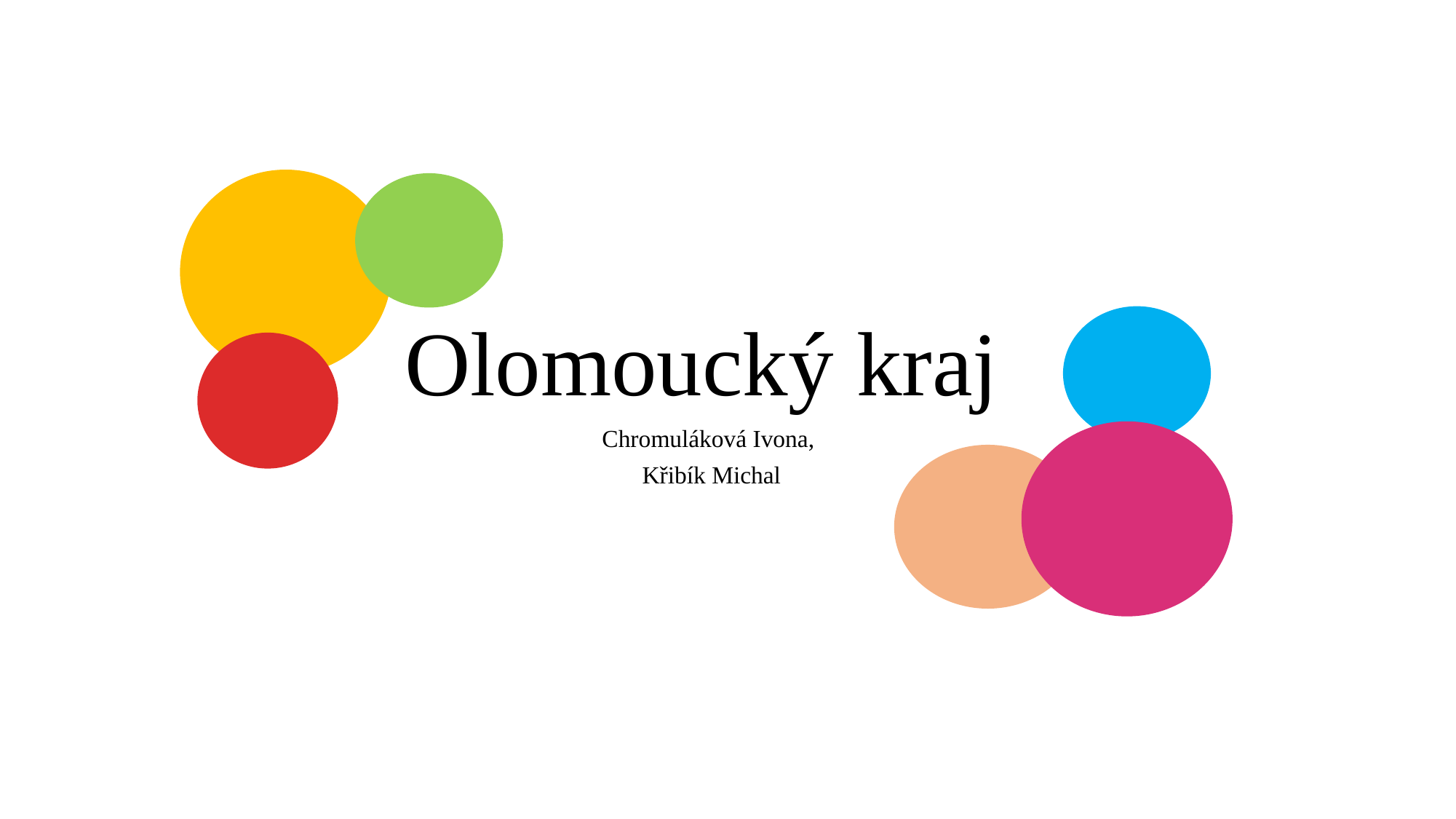

# Olomoucký kraj

Chromuláková Ivona,
Křibík Michal